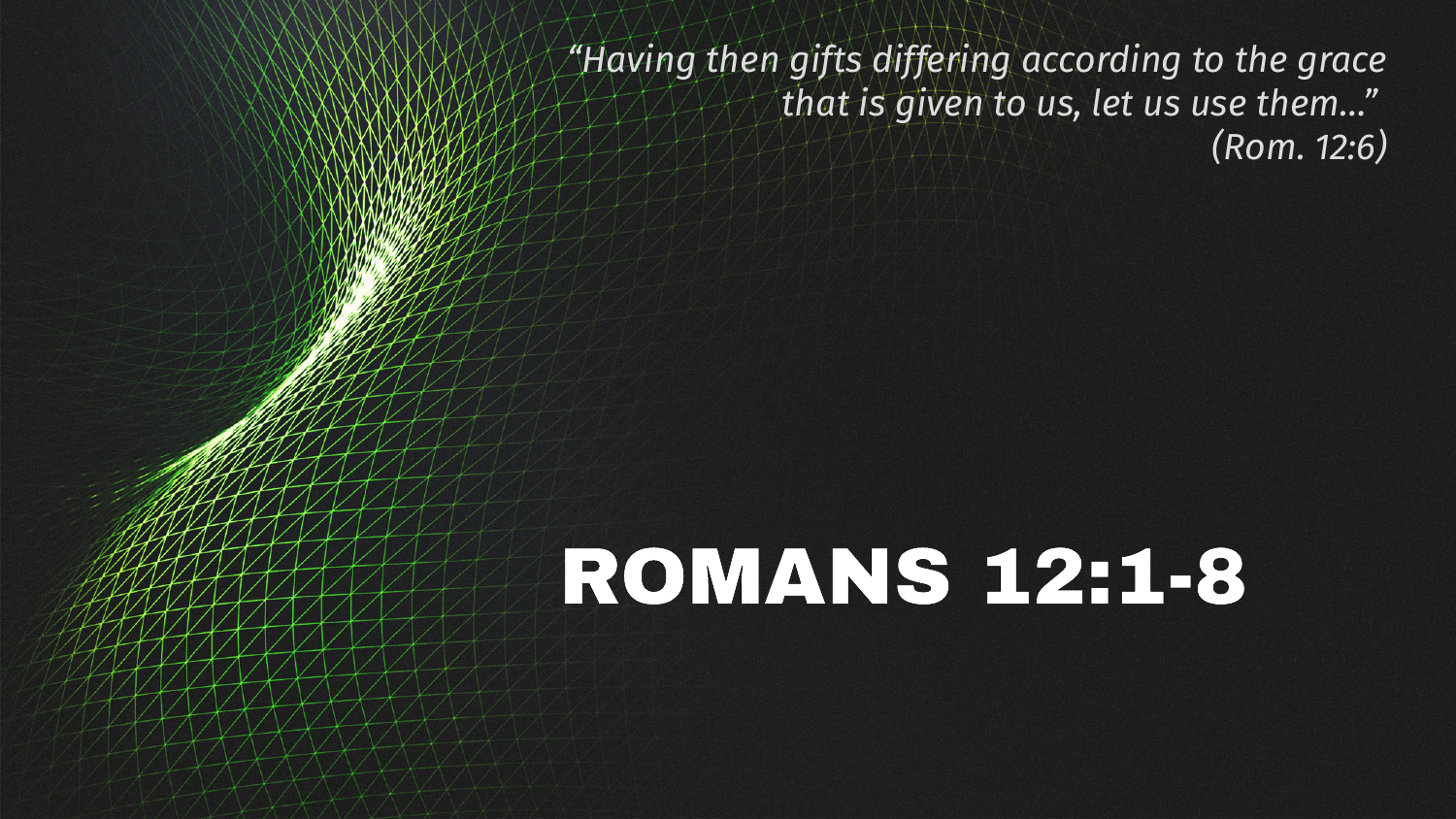

“Having then gifts differing according to the grace that is given to us, let us use them…”
(Rom. 12:6)
ROMANS 12:1-8